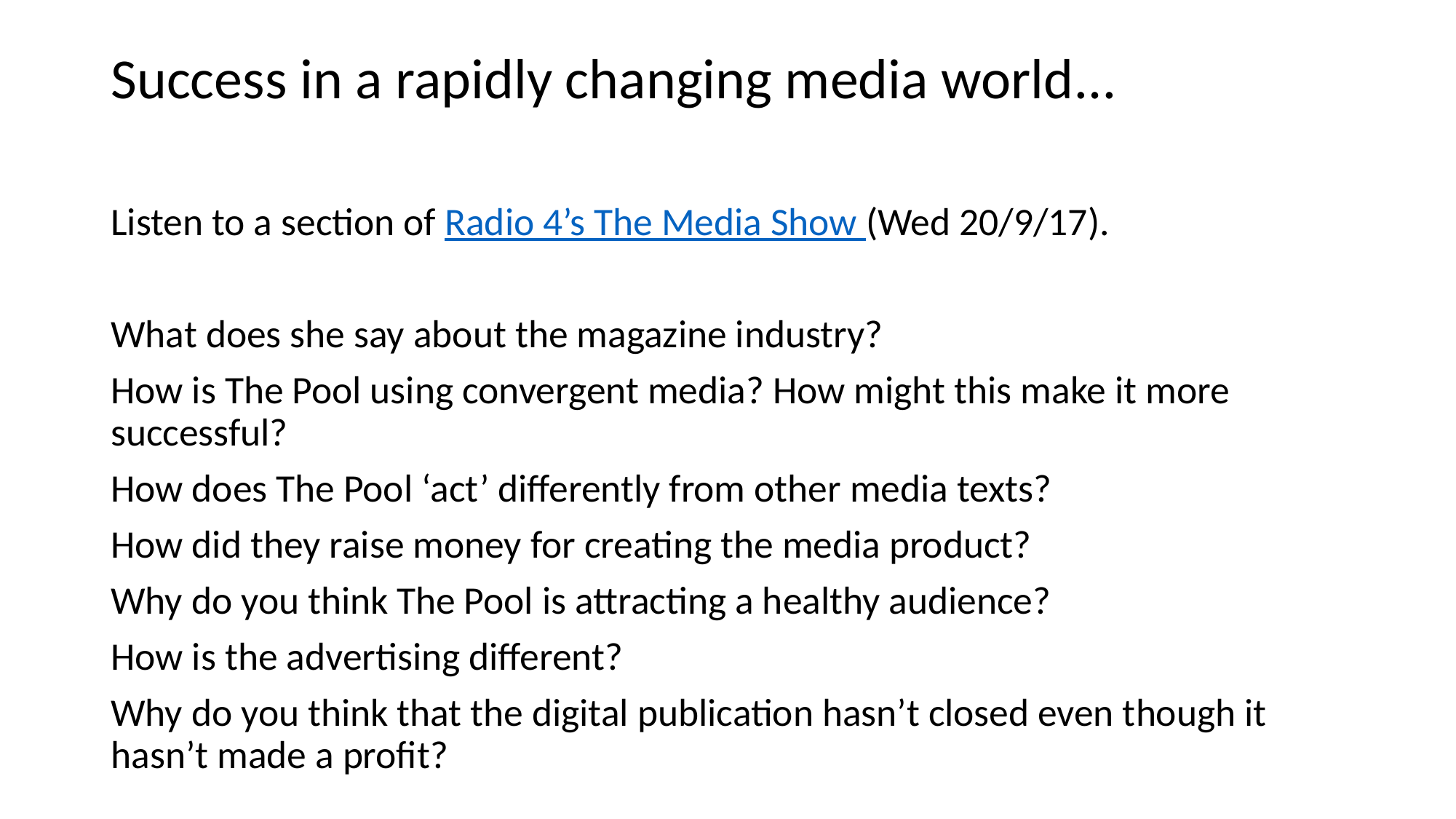

# Success in a rapidly changing media world…

Listen to a section of Radio 4’s The Media Show (Wed 20/9/17).

What does she say about the magazine industry?
How is The Pool using convergent media? How might this make it more successful?
How does The Pool ‘act’ differently from other media texts?
How did they raise money for creating the media product?
Why do you think The Pool is attracting a healthy audience?
How is the advertising different?
Why do you think that the digital publication hasn’t closed even though it hasn’t made a profit?